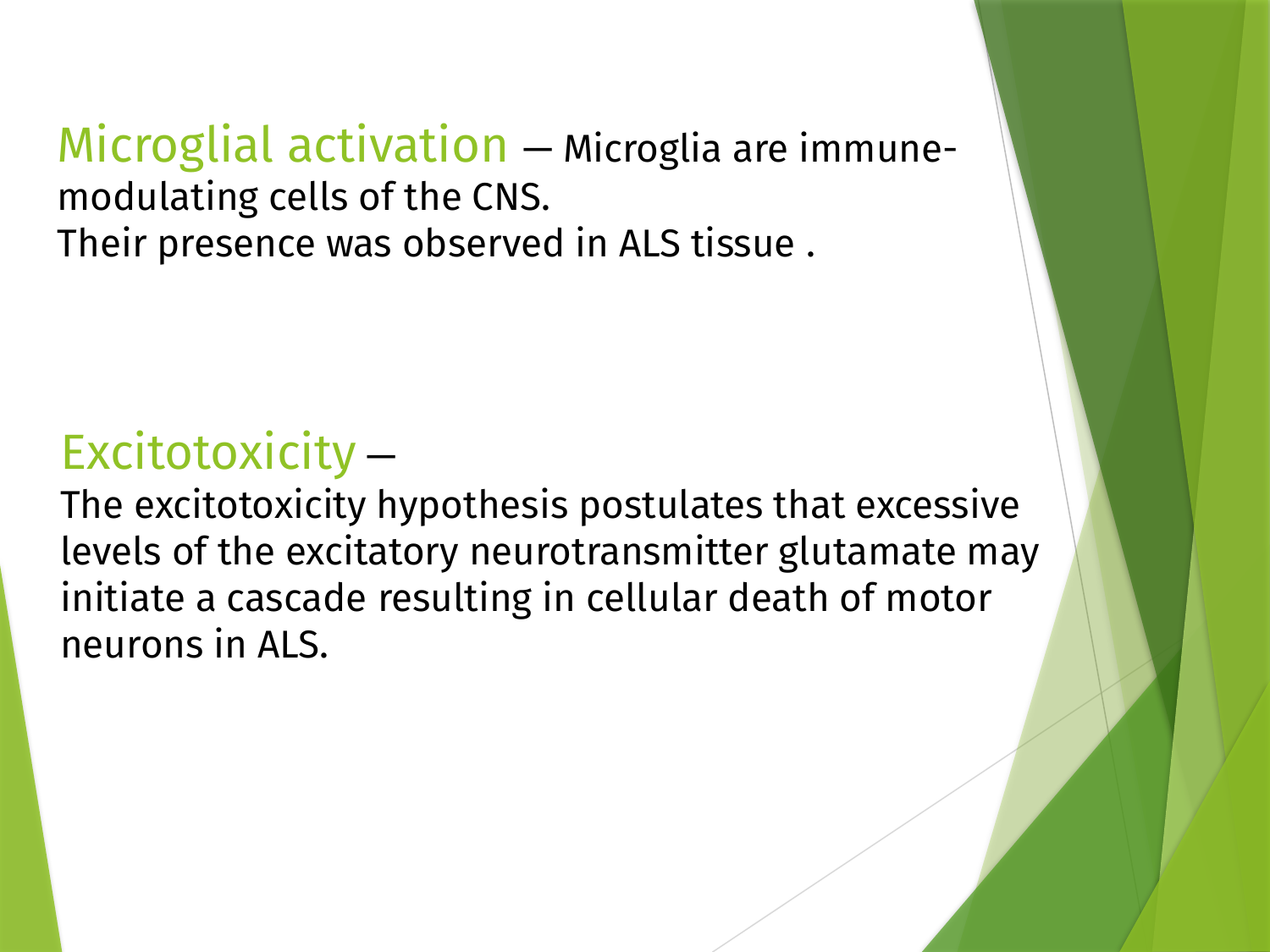

Microglial activation — Microglia are immune-modulating cells of the CNS.
Their presence was observed in ALS tissue .

Excitotoxicity —
The excitotoxicity hypothesis postulates that excessive levels of the excitatory neurotransmitter glutamate may initiate a cascade resulting in cellular death of motor neurons in ALS.